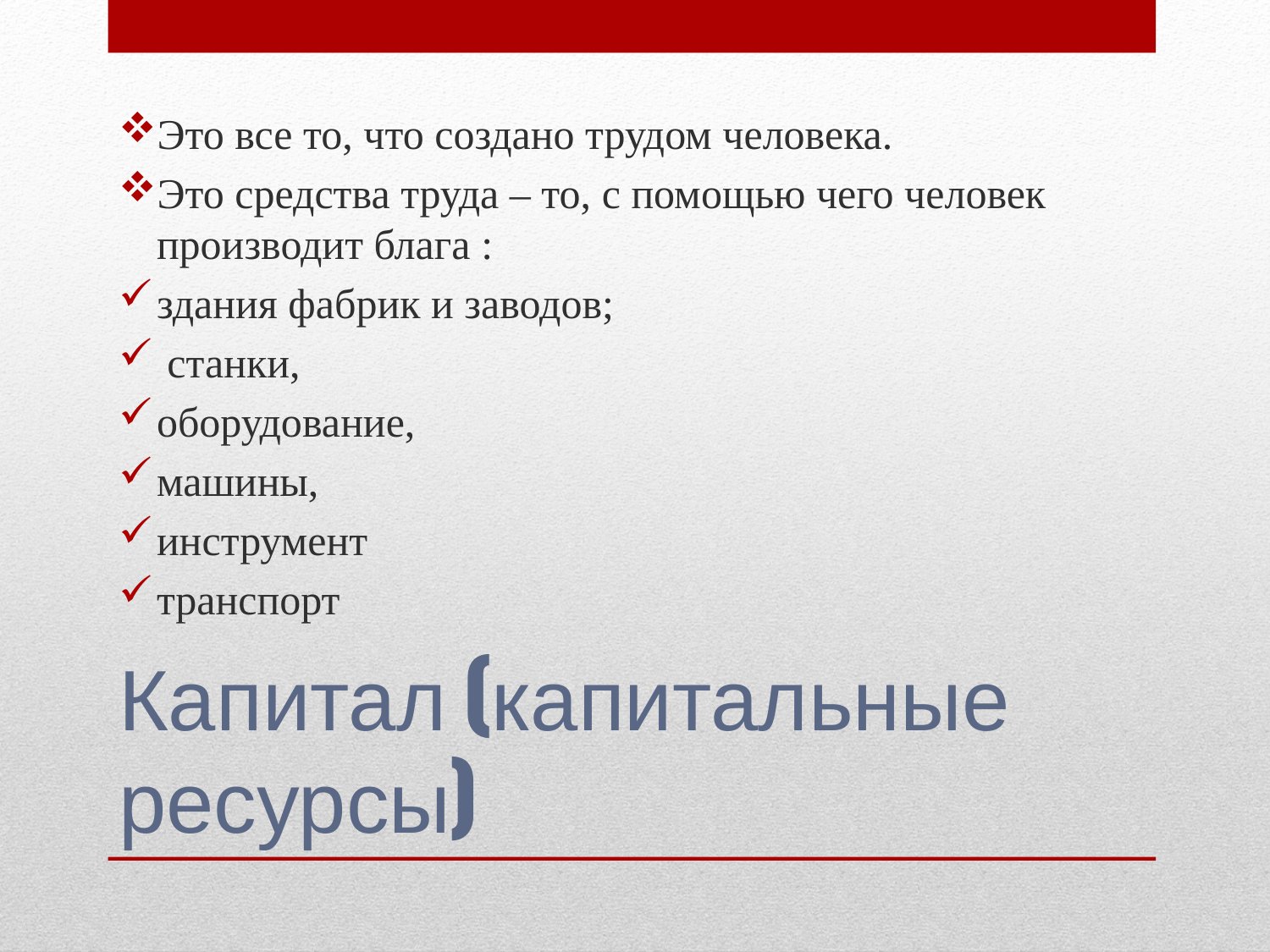

Это все то, что создано трудом человека.
Это средства труда – то, с помощью чего человек производит блага :
здания фабрик и заводов;
 станки,
оборудование,
машины,
инструмент
транспорт
# Капитал (капитальные ресурсы)